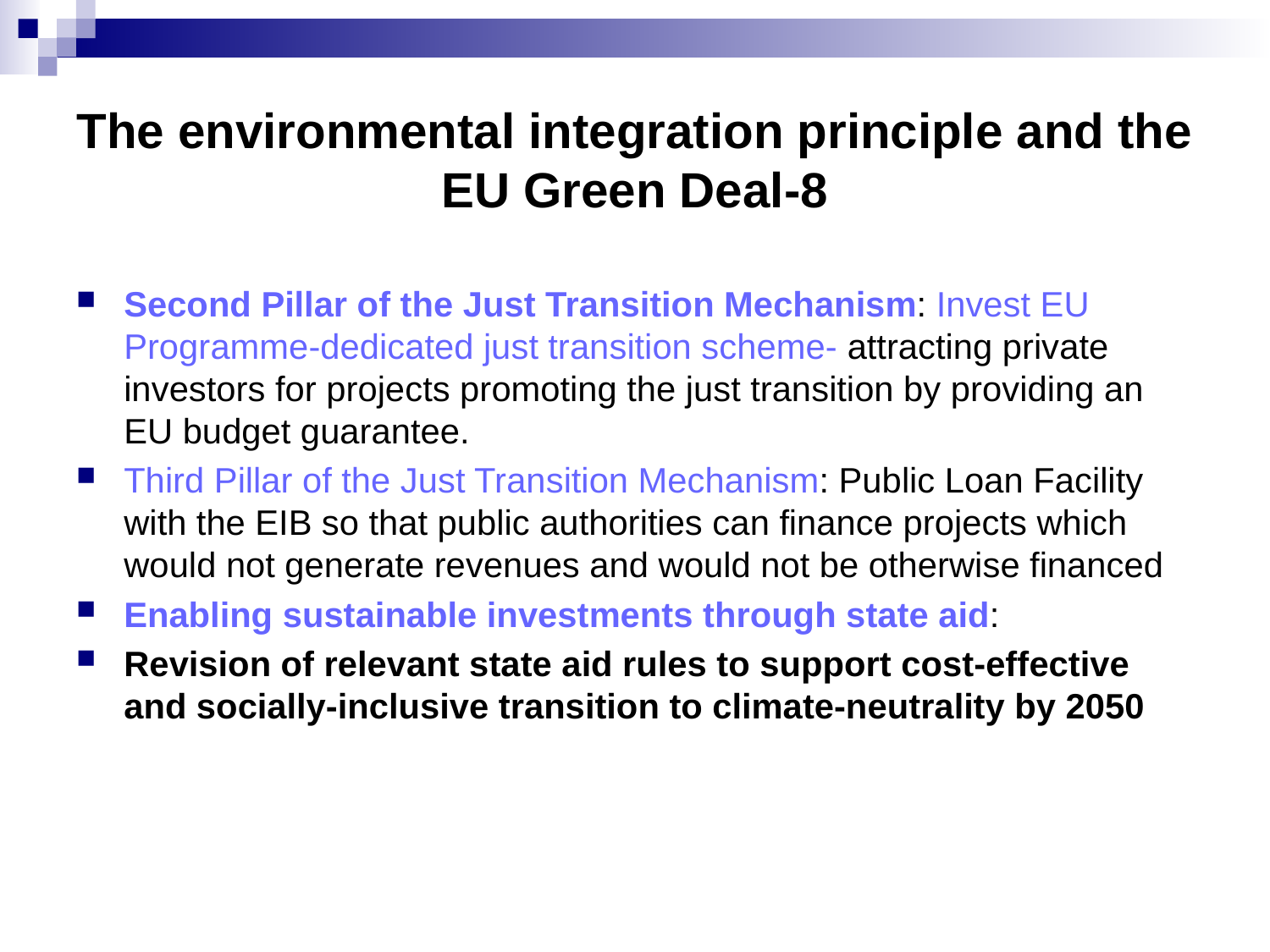

# The environmental integration principle and the EU Green Deal-8
Second Pillar of the Just Transition Mechanism: Invest EU Programme-dedicated just transition scheme- attracting private investors for projects promoting the just transition by providing an EU budget guarantee.
Third Pillar of the Just Transition Mechanism: Public Loan Facility with the EIB so that public authorities can finance projects which would not generate revenues and would not be otherwise financed
Enabling sustainable investments through state aid:
Revision of relevant state aid rules to support cost-effective and socially-inclusive transition to climate-neutrality by 2050